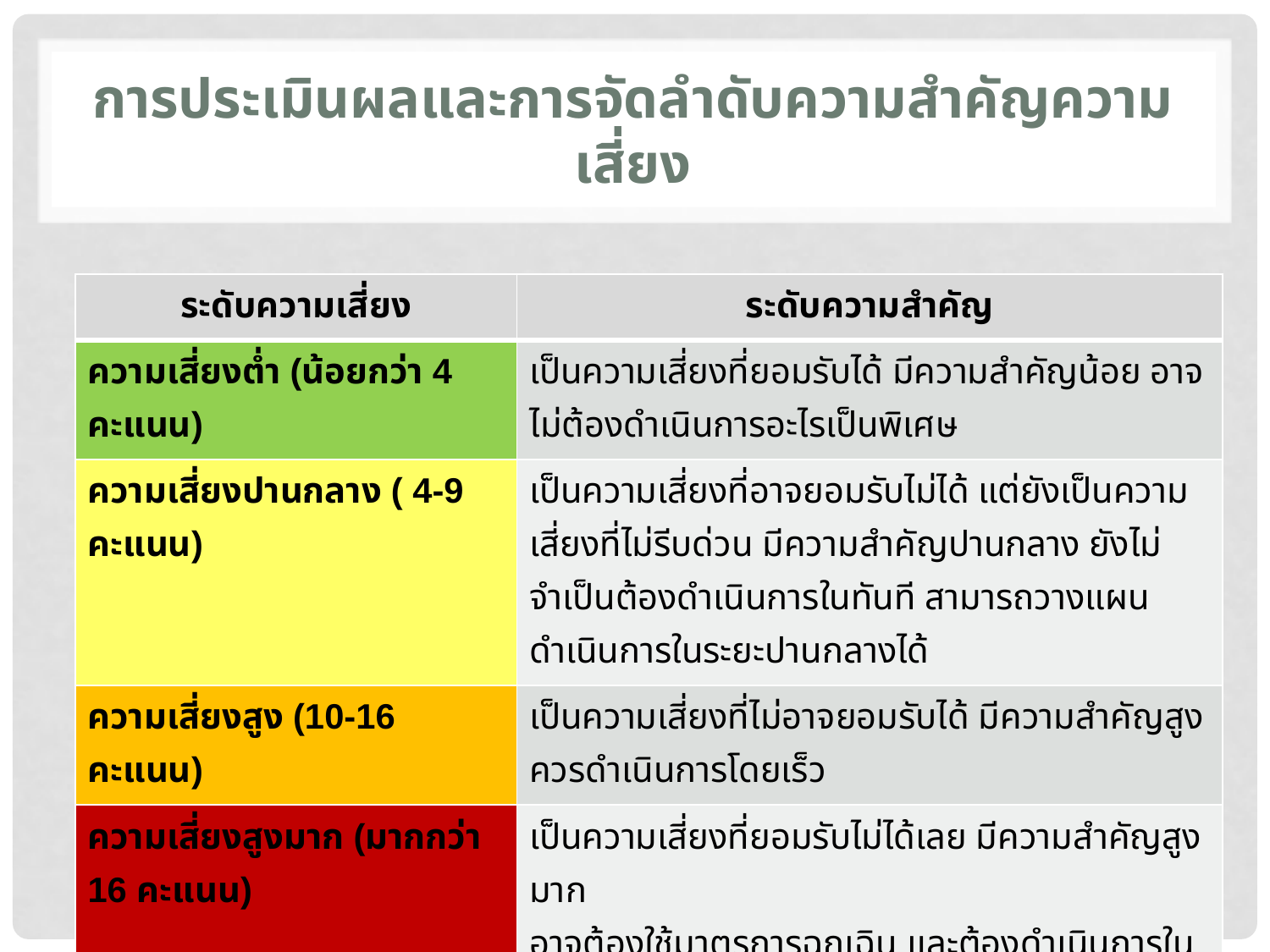

# การประเมินผลและการจัดลำดับความสำคัญความเสี่ยง
| ระดับความเสี่ยง | ระดับความสำคัญ |
| --- | --- |
| ความเสี่ยงต่ำ (น้อยกว่า 4 คะแนน) | เป็นความเสี่ยงที่ยอมรับได้ มีความสำคัญน้อย อาจไม่ต้องดำเนินการอะไรเป็นพิเศษ |
| ความเสี่ยงปานกลาง ( 4-9 คะแนน) | เป็นความเสี่ยงที่อาจยอมรับไม่ได้ แต่ยังเป็นความเสี่ยงที่ไม่รีบด่วน มีความสำคัญปานกลาง ยังไม่จำเป็นต้องดำเนินการในทันที สามารถวางแผนดำเนินการในระยะปานกลางได้ |
| ความเสี่ยงสูง (10-16 คะแนน) | เป็นความเสี่ยงที่ไม่อาจยอมรับได้ มีความสำคัญสูง ควรดำเนินการโดยเร็ว |
| ความเสี่ยงสูงมาก (มากกว่า 16 คะแนน) | เป็นความเสี่ยงที่ยอมรับไม่ได้เลย มีความสำคัญสูงมาก อาจต้องใช้มาตรการฉุกเฉิน และต้องดำเนินการในทันที |